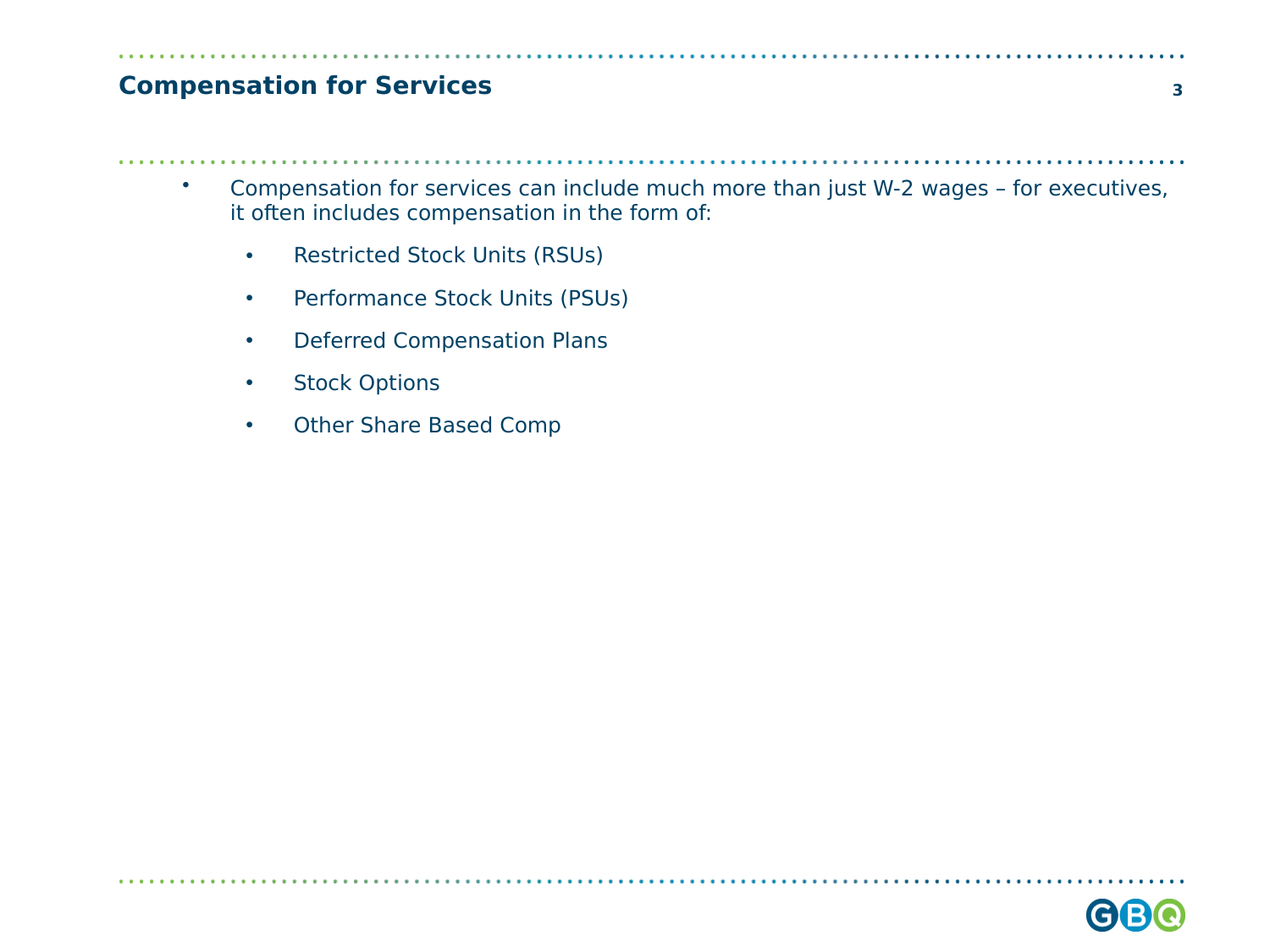

# Compensation for Services
3
Compensation for services can include much more than just W-2 wages – for executives, it often includes compensation in the form of:
Restricted Stock Units (RSUs)
Performance Stock Units (PSUs)
Deferred Compensation Plans
Stock Options
Other Share Based Comp